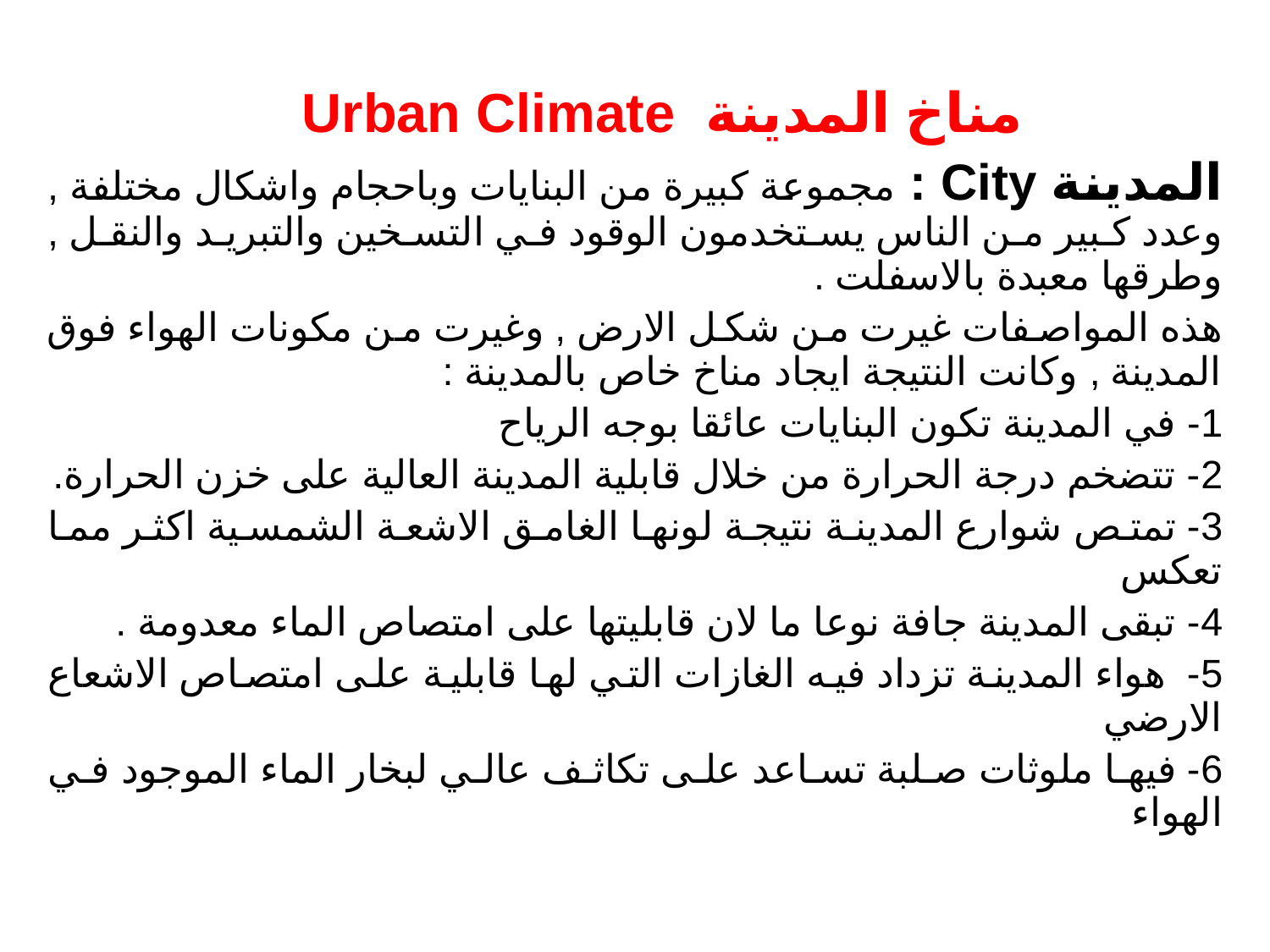

مناخ المدينة  Urban Climate
المدينة City : مجموعة كبيرة من البنايات وباحجام واشكال مختلفة , وعدد كبير من الناس يستخدمون الوقود في التسخين والتبريد والنقل , وطرقها معبدة بالاسفلت .
هذه المواصفات غيرت من شكل الارض , وغيرت من مكونات الهواء فوق المدينة , وكانت النتيجة ايجاد مناخ خاص بالمدينة :
1- في المدينة تكون البنايات عائقا بوجه الرياح
2- تتضخم درجة الحرارة من خلال قابلية المدينة العالية على خزن الحرارة.
3- تمتص شوارع المدينة نتيجة لونها الغامق الاشعة الشمسية اكثر مما تعكس
4- تبقى المدينة جافة نوعا ما لان قابليتها على امتصاص الماء معدومة .
5-  هواء المدينة تزداد فيه الغازات التي لها قابلية على امتصاص الاشعاع الارضي
6- فيها ملوثات صلبة تساعد على تكاثف عالي لبخار الماء الموجود في الهواء